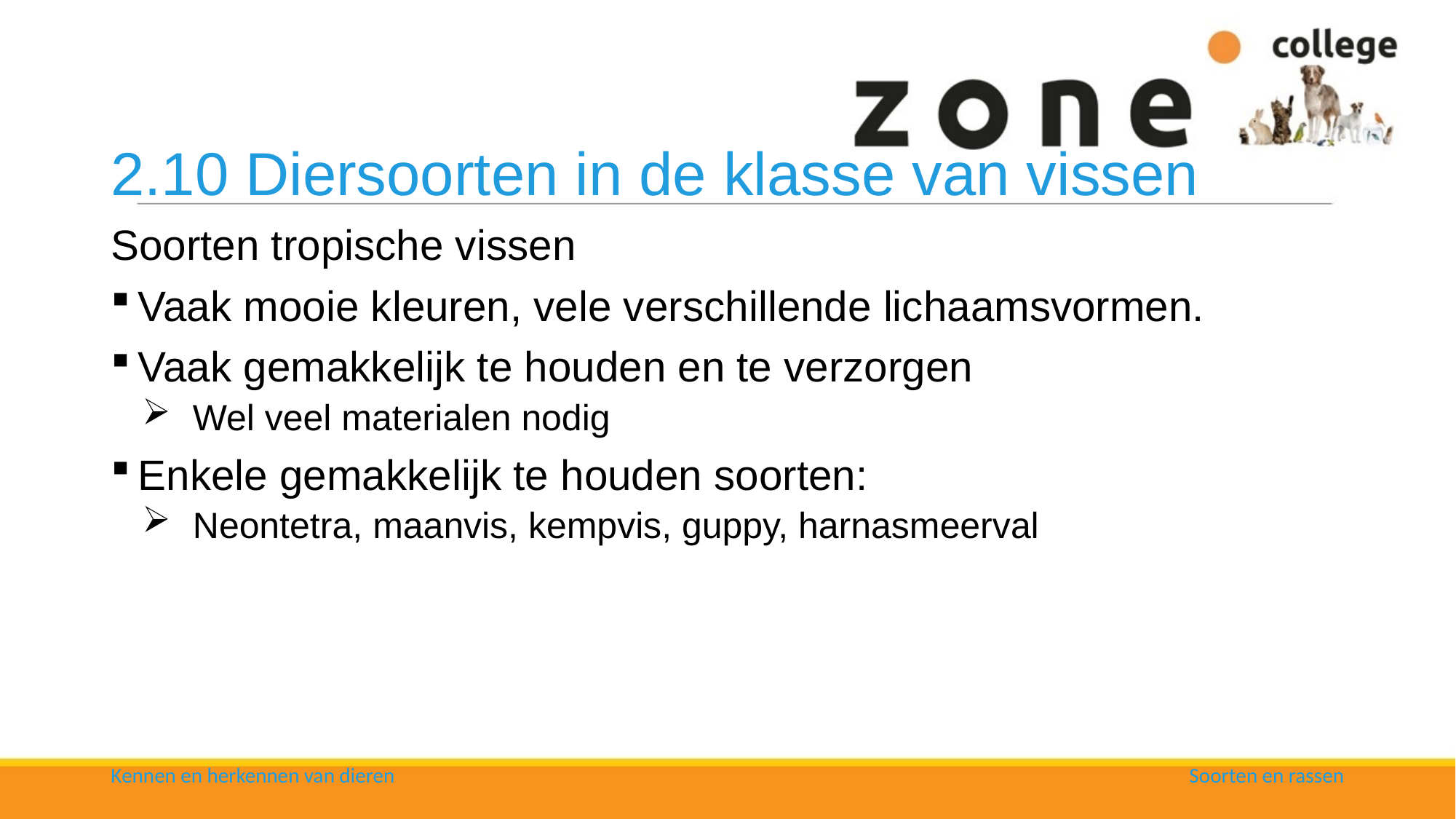

# 2.10 Diersoorten in de klasse van vissen
Soorten tropische vissen
Vaak mooie kleuren, vele verschillende lichaamsvormen.
Vaak gemakkelijk te houden en te verzorgen
Wel veel materialen nodig
Enkele gemakkelijk te houden soorten:
Neontetra, maanvis, kempvis, guppy, harnasmeerval
Kennen en herkennen van dieren
Soorten en rassen